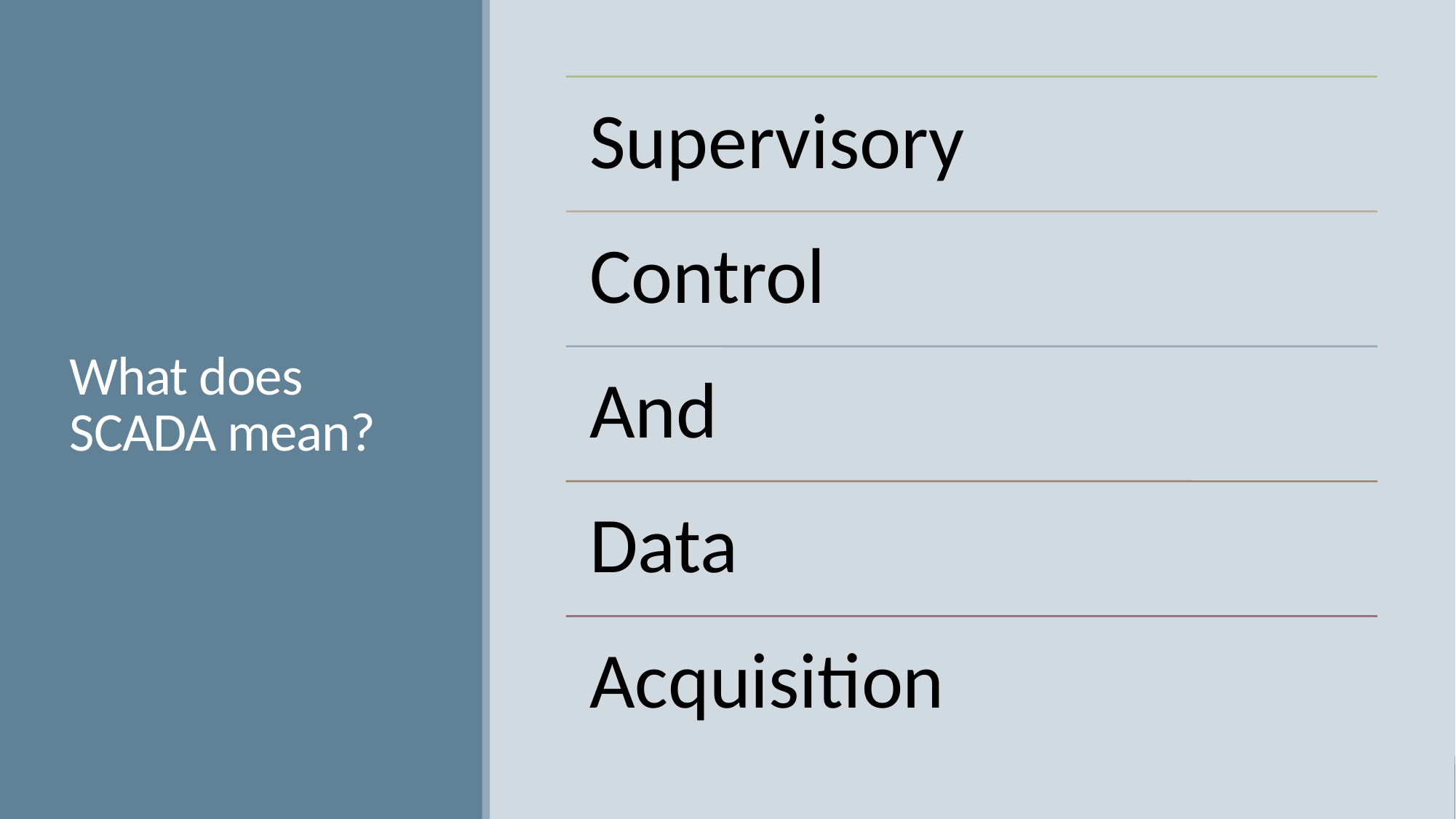

# What does SCADA mean?
Supervisory
Control
And
Data
Acquisition